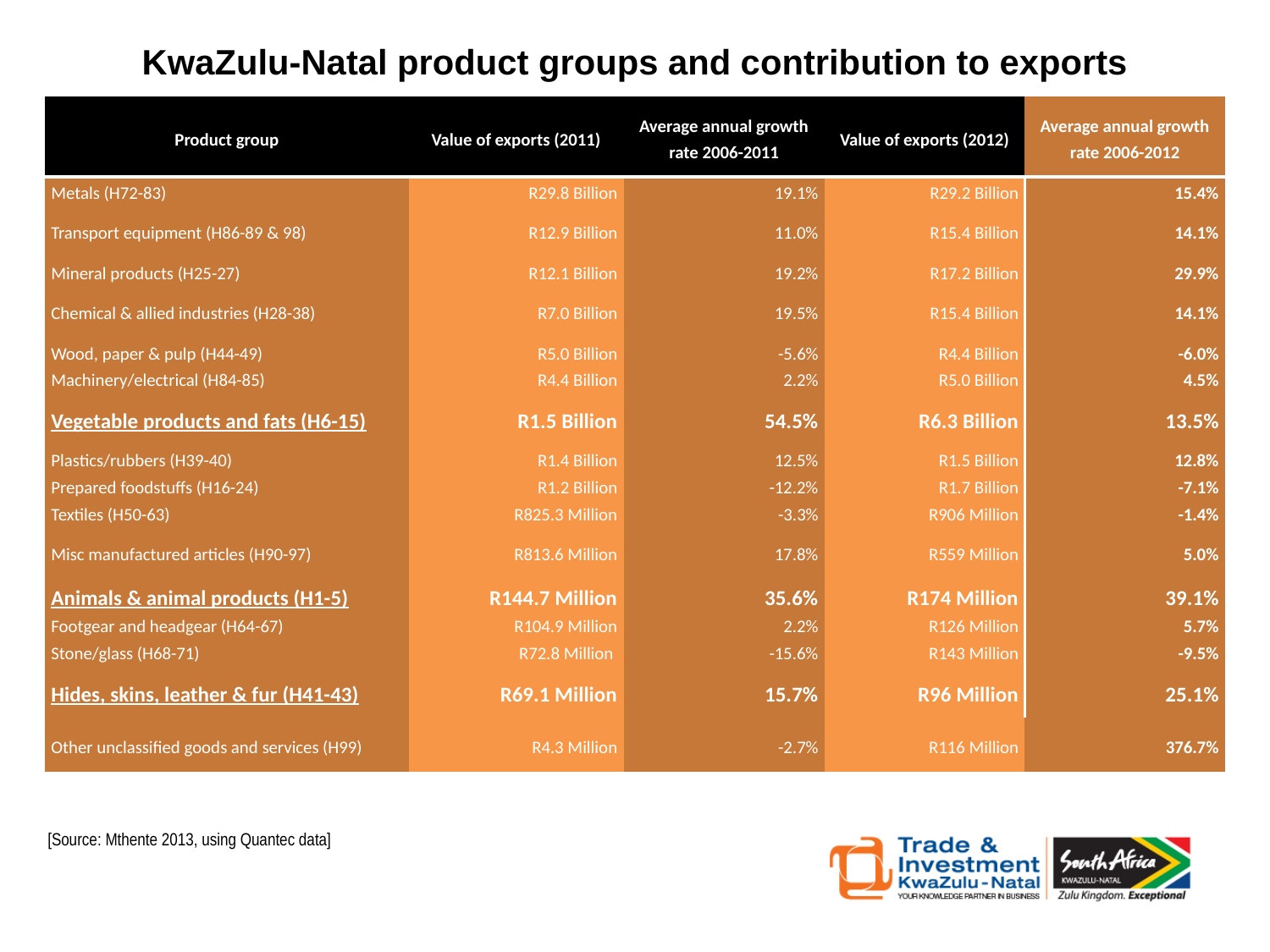

KwaZulu-Natal product groups and contribution to exports
| Product group | Value of exports (2011) | Average annual growth rate 2006-2011 | Value of exports (2012) | Average annual growth rate 2006-2012 |
| --- | --- | --- | --- | --- |
| Metals (H72-83) | R29.8 Billion | 19.1% | R29.2 Billion | 15.4% |
| Transport equipment (H86-89 & 98) | R12.9 Billion | 11.0% | R15.4 Billion | 14.1% |
| Mineral products (H25-27) | R12.1 Billion | 19.2% | R17.2 Billion | 29.9% |
| Chemical & allied industries (H28-38) | R7.0 Billion | 19.5% | R15.4 Billion | 14.1% |
| Wood, paper & pulp (H44-49) | R5.0 Billion | -5.6% | R4.4 Billion | -6.0% |
| Machinery/electrical (H84-85) | R4.4 Billion | 2.2% | R5.0 Billion | 4.5% |
| Vegetable products and fats (H6-15) | R1.5 Billion | 54.5% | R6.3 Billion | 13.5% |
| Plastics/rubbers (H39-40) | R1.4 Billion | 12.5% | R1.5 Billion | 12.8% |
| Prepared foodstuffs (H16-24) | R1.2 Billion | -12.2% | R1.7 Billion | -7.1% |
| Textiles (H50-63) | R825.3 Million | -3.3% | R906 Million | -1.4% |
| Misc manufactured articles (H90-97) | R813.6 Million | 17.8% | R559 Million | 5.0% |
| Animals & animal products (H1-5) | R144.7 Million | 35.6% | R174 Million | 39.1% |
| Footgear and headgear (H64-67) | R104.9 Million | 2.2% | R126 Million | 5.7% |
| Stone/glass (H68-71) | R72.8 Million | -15.6% | R143 Million | -9.5% |
| Hides, skins, leather & fur (H41-43) | R69.1 Million | 15.7% | R96 Million | 25.1% |
| Other unclassified goods and services (H99) | R4.3 Million | -2.7% | R116 Million | 376.7% |
[Source: Mthente 2013, using Quantec data]